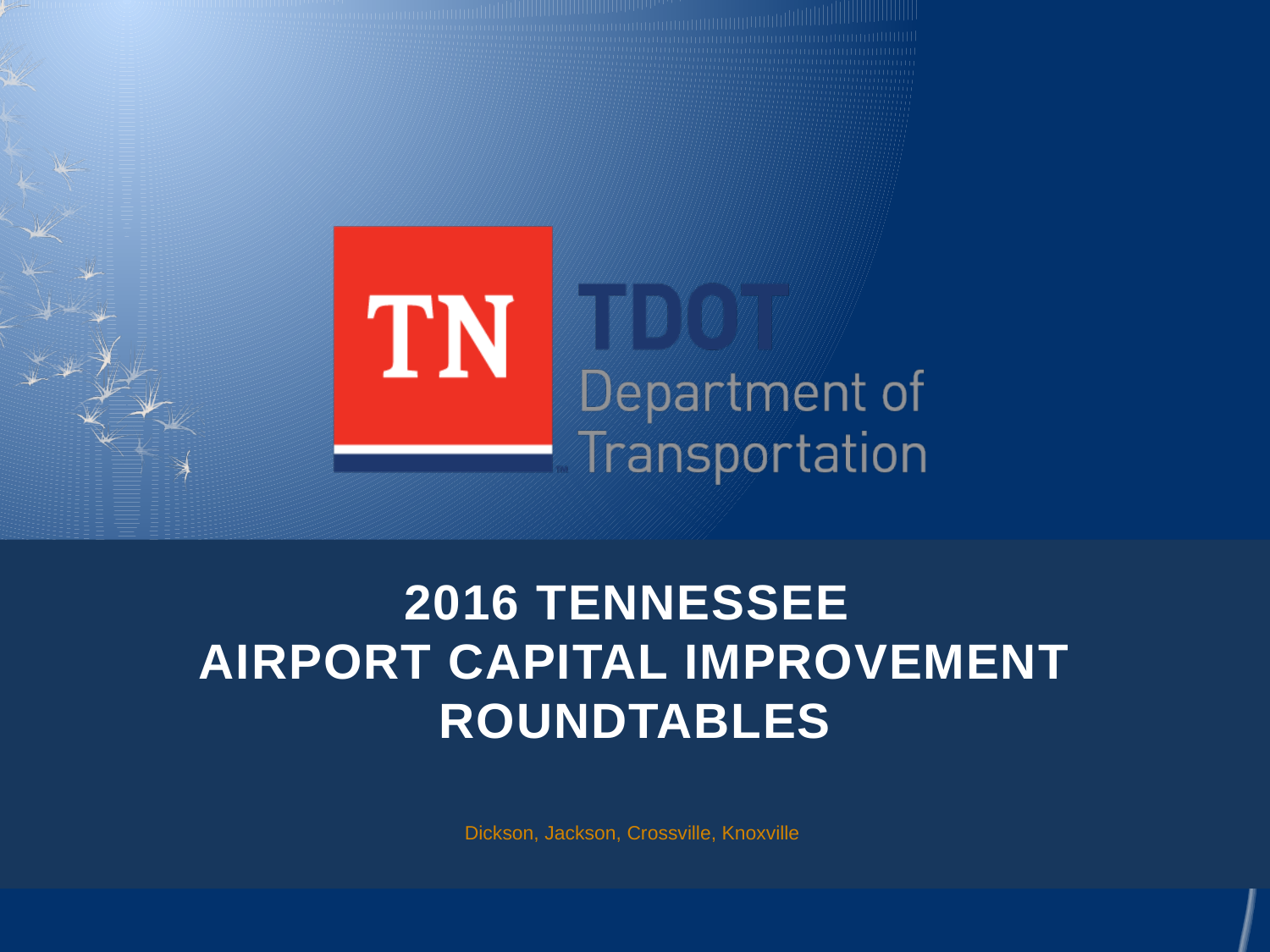

# 2016 TENNESSEE AIRPORT CAPITAL IMPROVEMENT ROUNDTABLES
Dickson, Jackson, Crossville, Knoxville